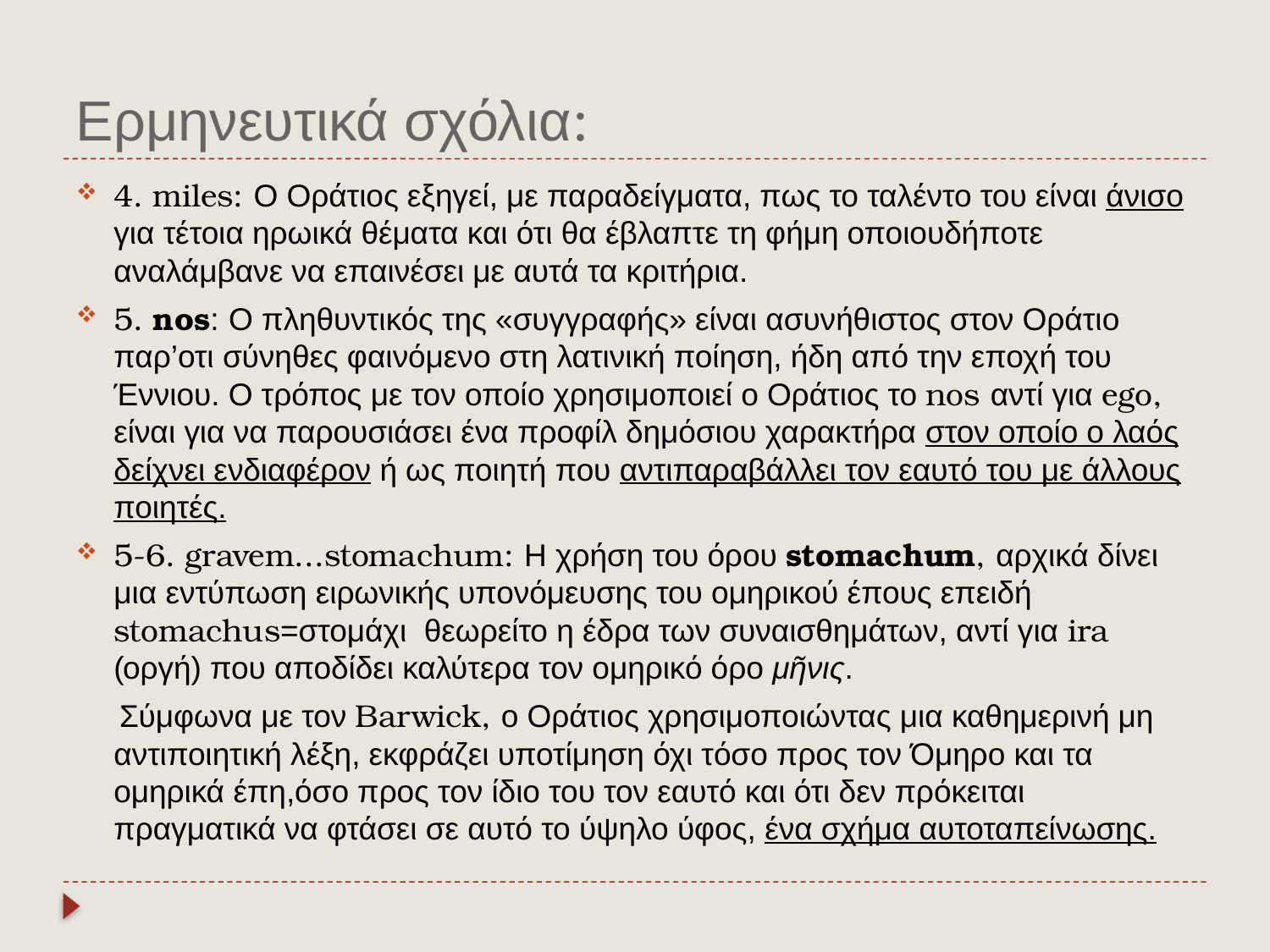

# Ερμηνευτικά σχόλια:
4. miles: Ο Οράτιος εξηγεί, με παραδείγματα, πως το ταλέντο του είναι άνισο για τέτοια ηρωικά θέματα και ότι θα έβλαπτε τη φήμη οποιουδήποτε αναλάμβανε να επαινέσει με αυτά τα κριτήρια.
5. nos: Ο πληθυντικός της «συγγραφής» είναι ασυνήθιστος στον Οράτιο παρ’οτι σύνηθες φαινόμενο στη λατινική ποίηση, ήδη από την εποχή του Έννιου. Ο τρόπος με τον οποίο χρησιμοποιεί ο Οράτιος το nos αντί για ego, είναι για να παρουσιάσει ένα προφίλ δημόσιου χαρακτήρα στον οποίο ο λαός δείχνει ενδιαφέρον ή ως ποιητή που αντιπαραβάλλει τον εαυτό του με άλλους ποιητές.
5-6. gravem...stomachum: Η χρήση του όρου stomachum, αρχικά δίνει μια εντύπωση ειρωνικής υπονόμευσης του ομηρικού έπους επειδή stomachus=στομάχι  θεωρείτο η έδρα των συναισθημάτων, αντί για ira (οργή) που αποδίδει καλύτερα τον ομηρικό όρο μῆνις.
     Σύμφωνα με τον Barwick, ο Οράτιος χρησιμοποιώντας μια καθημερινή μη αντιποιητική λέξη, εκφράζει υποτίμηση όχι τόσο προς τον Όμηρο και τα ομηρικά έπη,όσο προς τον ίδιο του τον εαυτό και ότι δεν πρόκειται πραγματικά να φτάσει σε αυτό το ύψηλο ύφος, ένα σχήμα αυτοταπείνωσης.